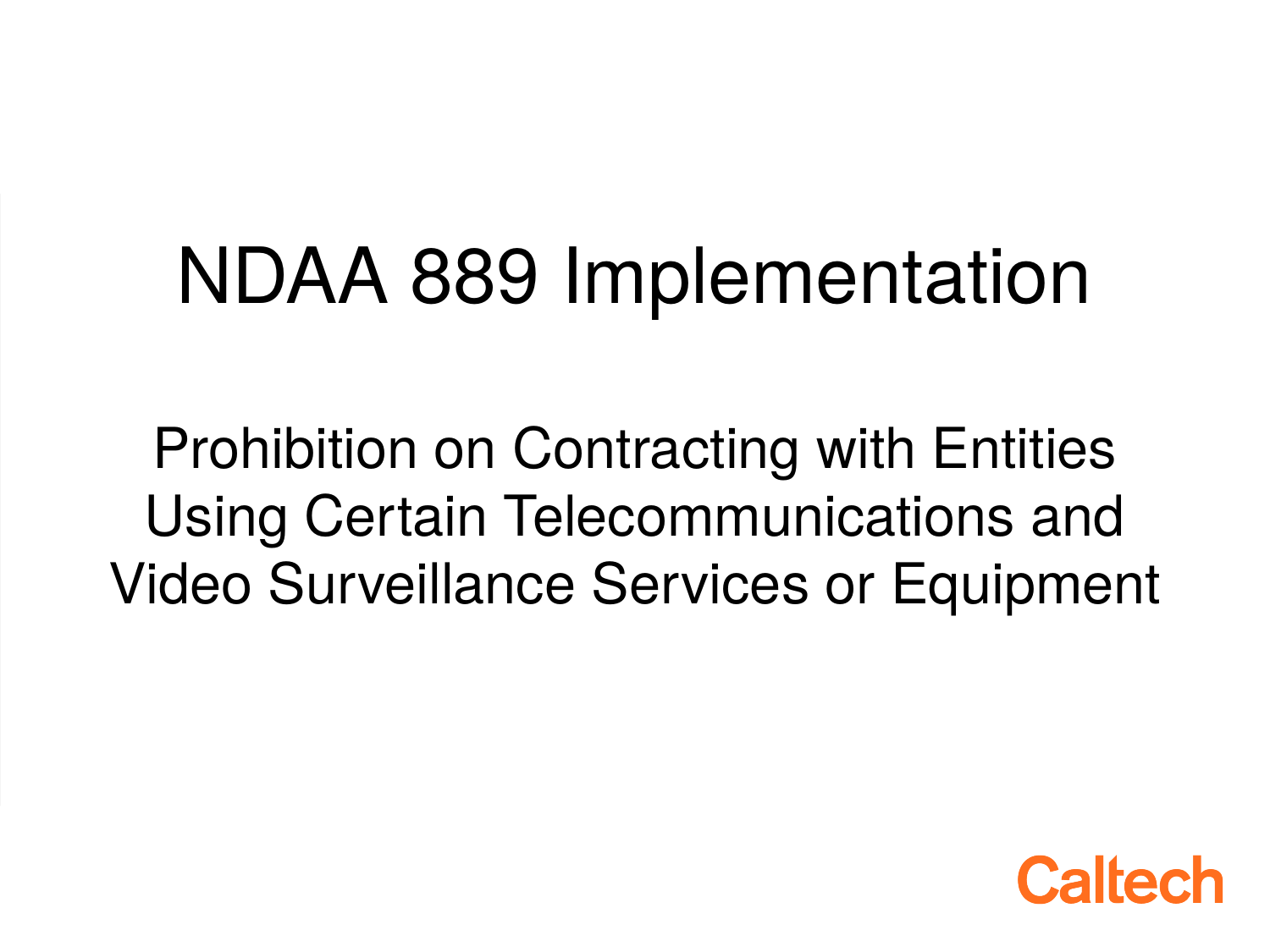

# NDAA 889 Implementation Prohibition on Contracting with Entities Using Certain Telecommunications and Video Surveillance Services or Equipment